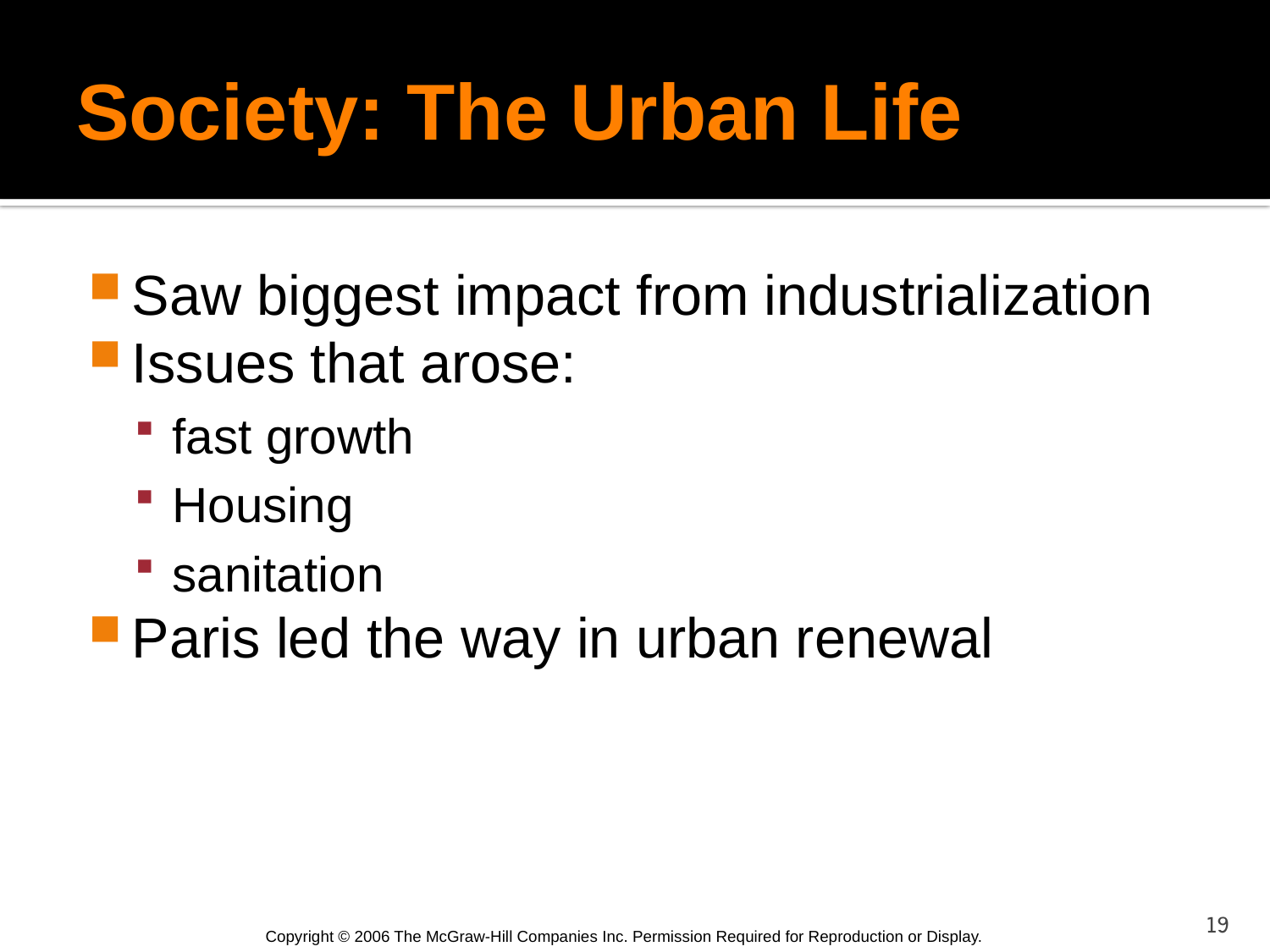

# Society: The Urban Life
Saw biggest impact from industrialization
Issues that arose:
fast growth
Housing
sanitation
Paris led the way in urban renewal

19